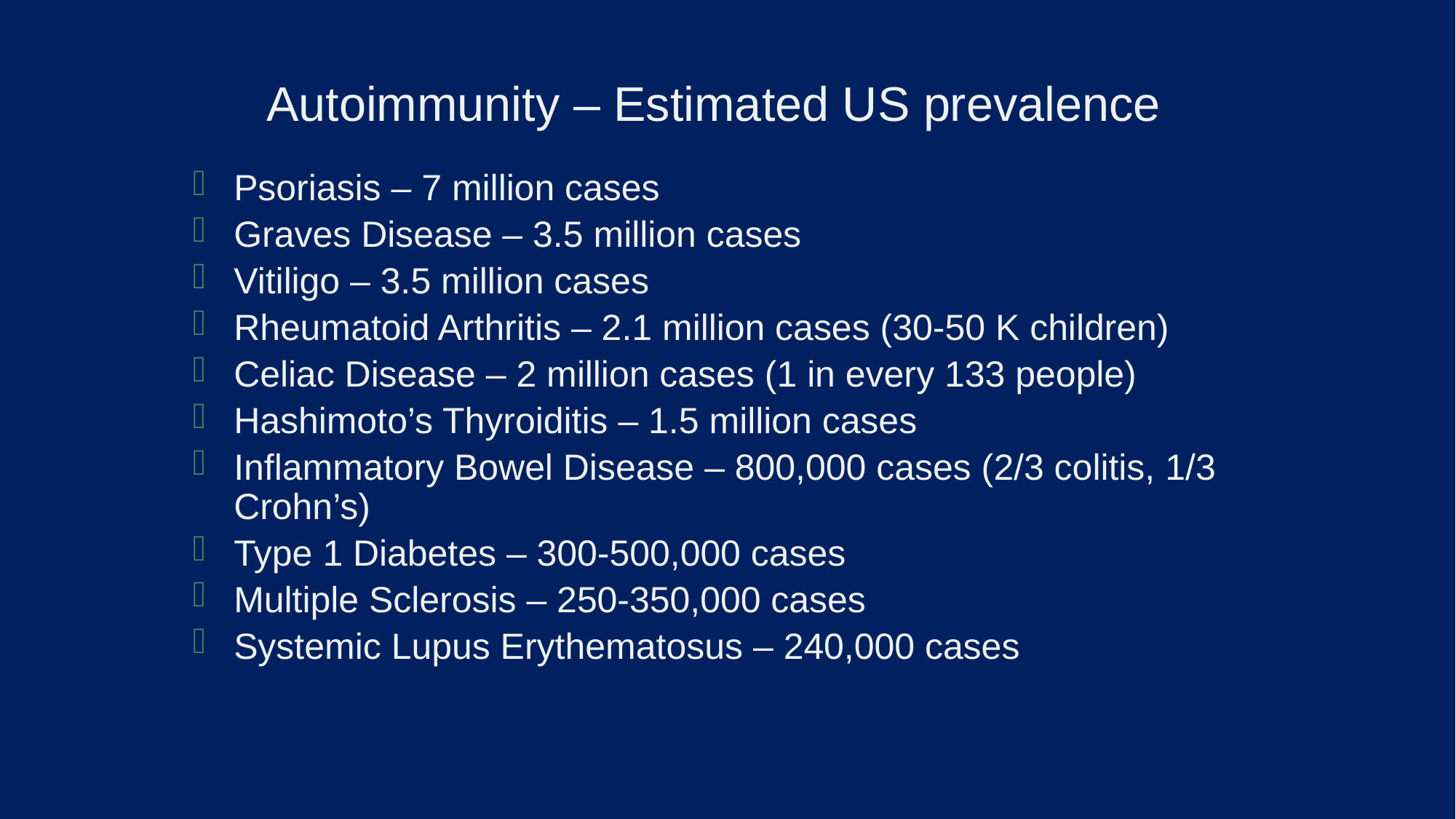

# Autoimmunity – Estimated US prevalence
Psoriasis – 7 million cases
Graves Disease – 3.5 million cases
Vitiligo – 3.5 million cases
Rheumatoid Arthritis – 2.1 million cases (30-50 K children)
Celiac Disease – 2 million cases (1 in every 133 people)
Hashimoto’s Thyroiditis – 1.5 million cases
Inflammatory Bowel Disease – 800,000 cases (2/3 colitis, 1/3 Crohn’s)
Type 1 Diabetes – 300-500,000 cases
Multiple Sclerosis – 250-350,000 cases
Systemic Lupus Erythematosus – 240,000 cases